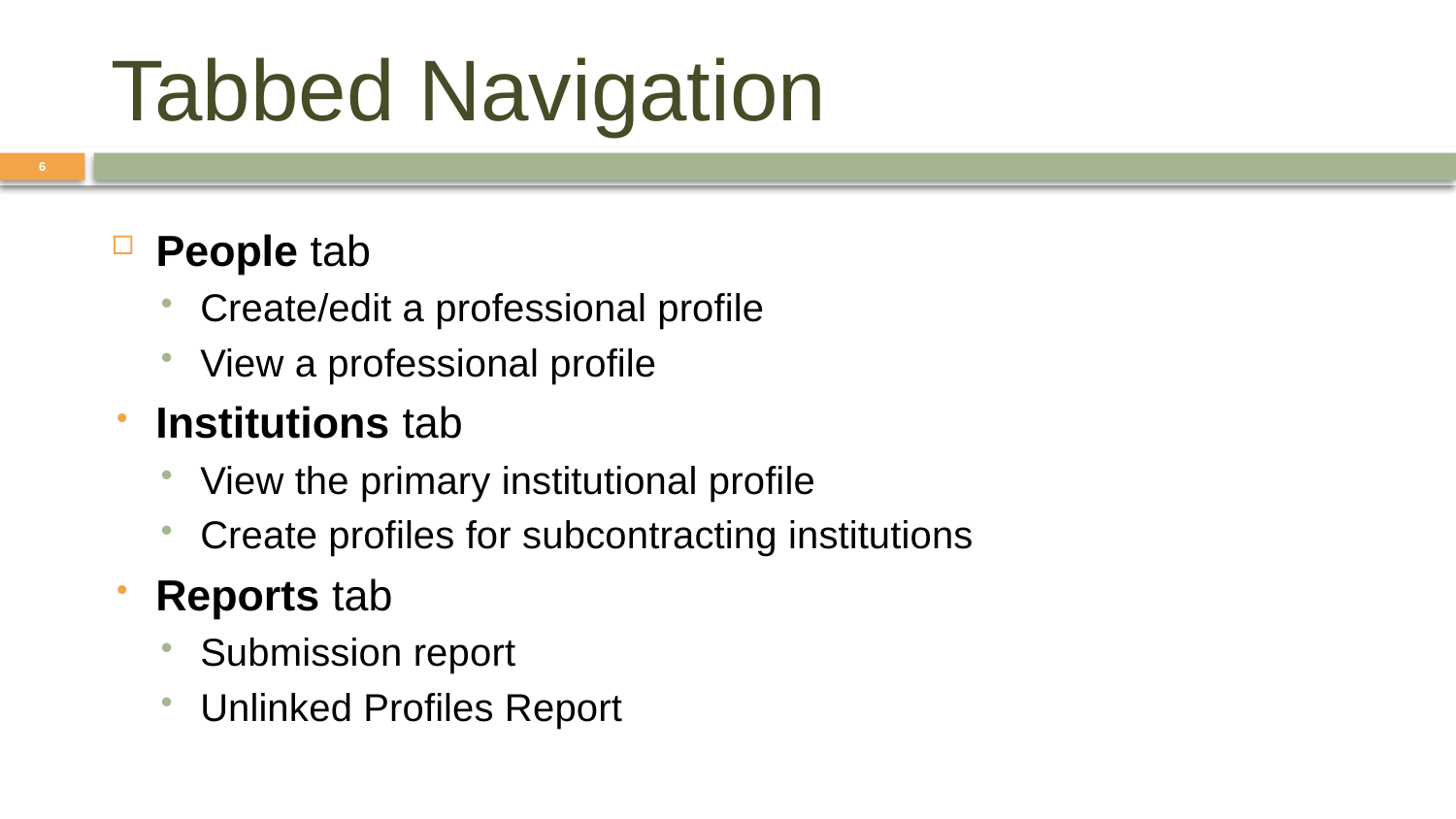

# Tabbed Navigation
6
People tab
Create/edit a professional profile
View a professional profile
Institutions tab
View the primary institutional profile
Create profiles for subcontracting institutions
Reports tab
Submission report
Unlinked Profiles Report